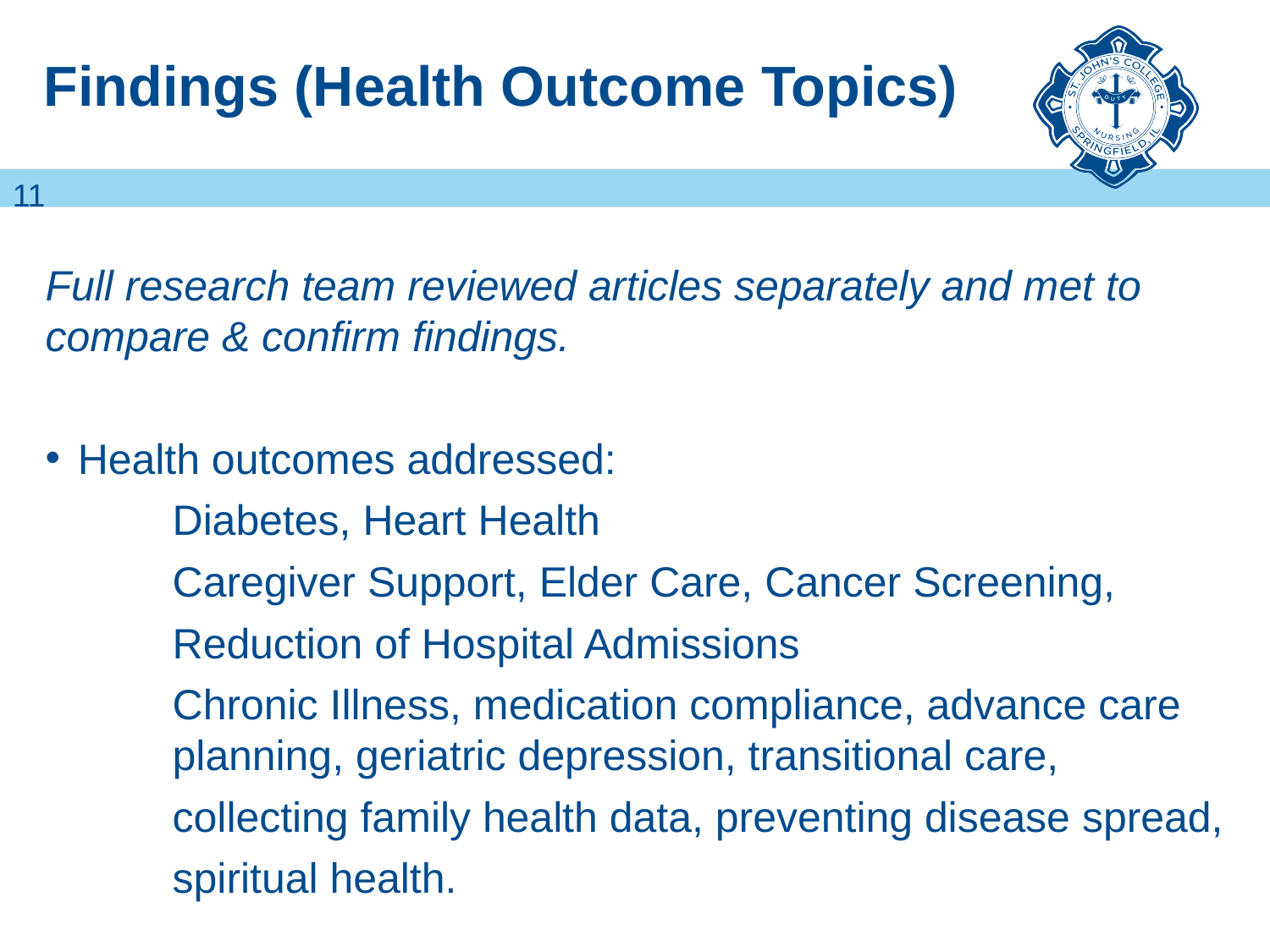

# Findings (Health Outcome Topics)
11
Full research team reviewed articles separately and met to compare & confirm findings.

Health outcomes addressed:
	Diabetes, Heart Health
	Caregiver Support, Elder Care, Cancer Screening,
	Reduction of Hospital Admissions
	Chronic Illness, medication compliance, advance care 	planning, geriatric depression, transitional care,
	collecting family health data, preventing disease spread,
	spiritual health.